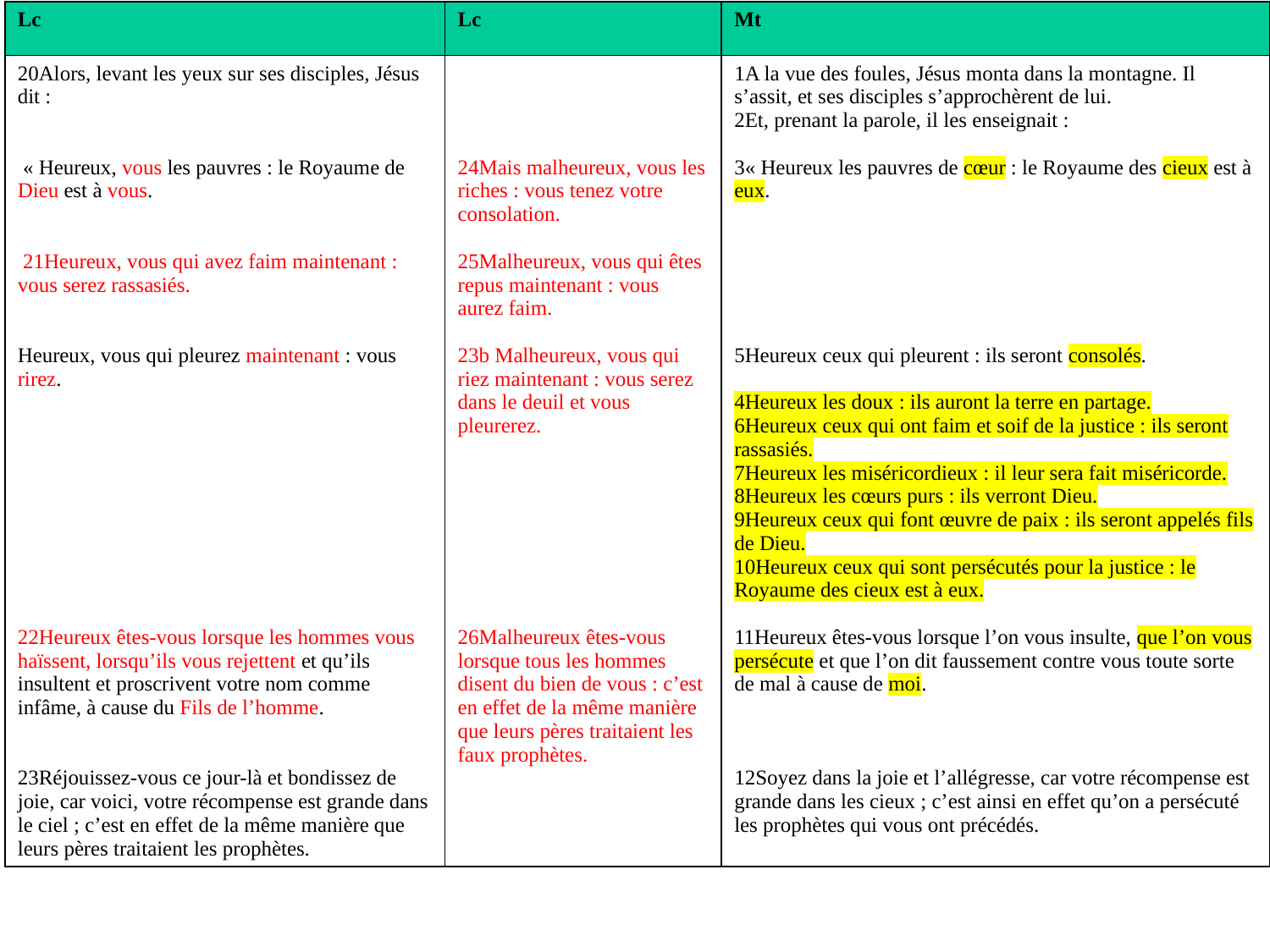

| Lc | Lc | Mt |
| --- | --- | --- |
| 20Alors, levant les yeux sur ses disciples, Jésus dit : « Heureux, vous les pauvres : le Royaume de Dieu est à vous. 21Heureux, vous qui avez faim maintenant : vous serez rassasiés. Heureux, vous qui pleurez maintenant : vous rirez. 22Heureux êtes-vous lorsque les hommes vous haïssent, lorsqu’ils vous rejettent et qu’ils insultent et proscrivent votre nom comme infâme, à cause du Fils de l’homme. 23Réjouissez-vous ce jour-là et bondissez de joie, car voici, votre récompense est grande dans le ciel ; c’est en effet de la même manière que leurs pères traitaient les prophètes. | 24Mais malheureux, vous les riches : vous tenez votre consolation. 25Malheureux, vous qui êtes repus maintenant : vous aurez faim. 23b Malheureux, vous qui riez maintenant : vous serez dans le deuil et vous pleurerez. 26Malheureux êtes-vous lorsque tous les hommes disent du bien de vous : c’est en effet de la même manière que leurs pères traitaient les faux prophètes. | 1A la vue des foules, Jésus monta dans la montagne. Il s’assit, et ses disciples s’approchèrent de lui. 2Et, prenant la parole, il les enseignait : 3« Heureux les pauvres de cœur : le Royaume des cieux est à eux. 5Heureux ceux qui pleurent : ils seront consolés. 4Heureux les doux : ils auront la terre en partage. 6Heureux ceux qui ont faim et soif de la justice : ils seront rassasiés. 7Heureux les miséricordieux : il leur sera fait miséricorde. 8Heureux les cœurs purs : ils verront Dieu. 9Heureux ceux qui font œuvre de paix : ils seront appelés fils de Dieu. 10Heureux ceux qui sont persécutés pour la justice : le Royaume des cieux est à eux. 11Heureux êtes-vous lorsque l’on vous insulte, que l’on vous persécute et que l’on dit faussement contre vous toute sorte de mal à cause de moi. 12Soyez dans la joie et l’allégresse, car votre récompense est grande dans les cieux ; c’est ainsi en effet qu’on a persécuté les prophètes qui vous ont précédés. |